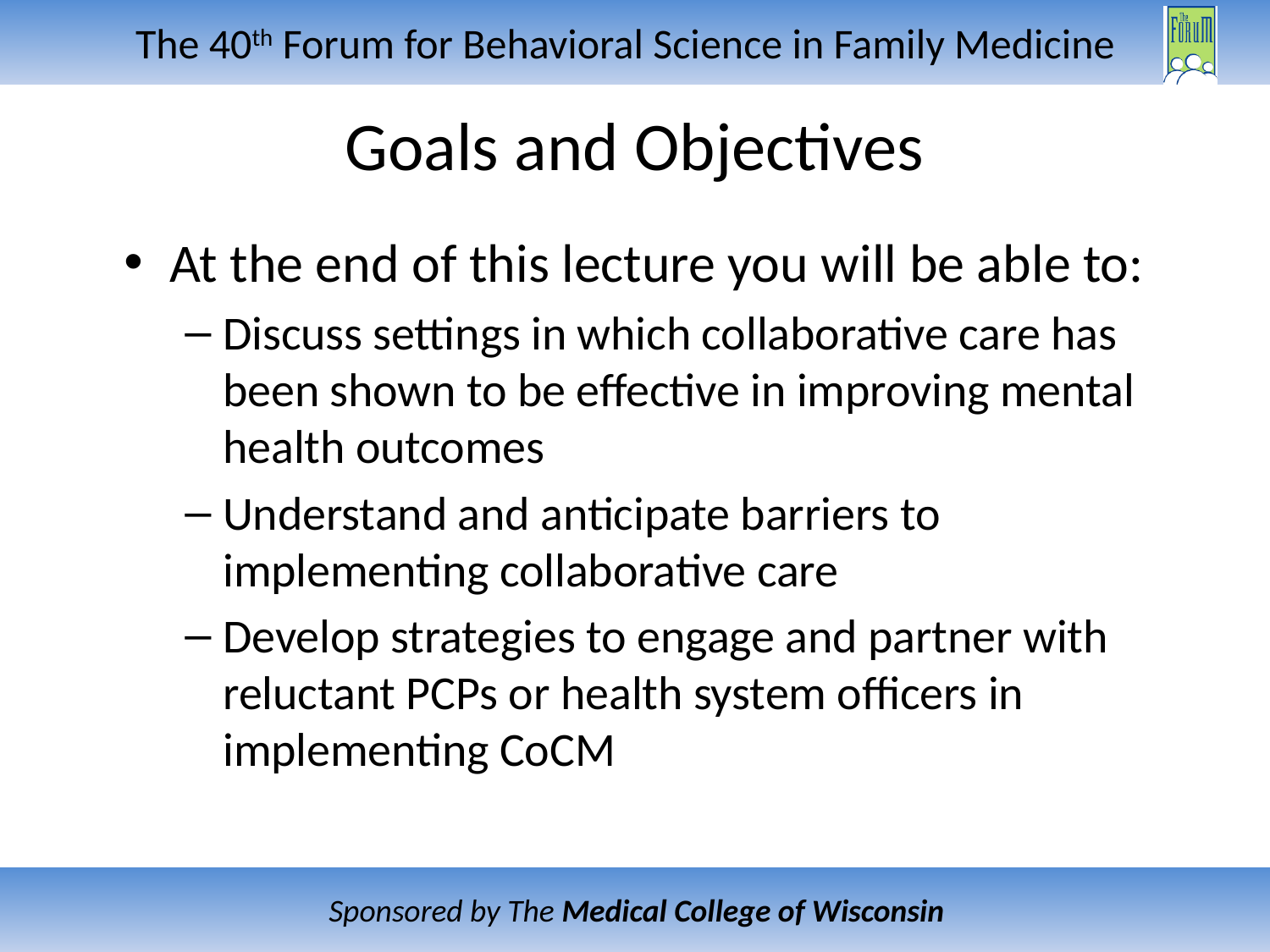

# Goals and Objectives
At the end of this lecture you will be able to:
Discuss settings in which collaborative care has been shown to be effective in improving mental health outcomes
Understand and anticipate barriers to implementing collaborative care
Develop strategies to engage and partner with reluctant PCPs or health system officers in implementing CoCM